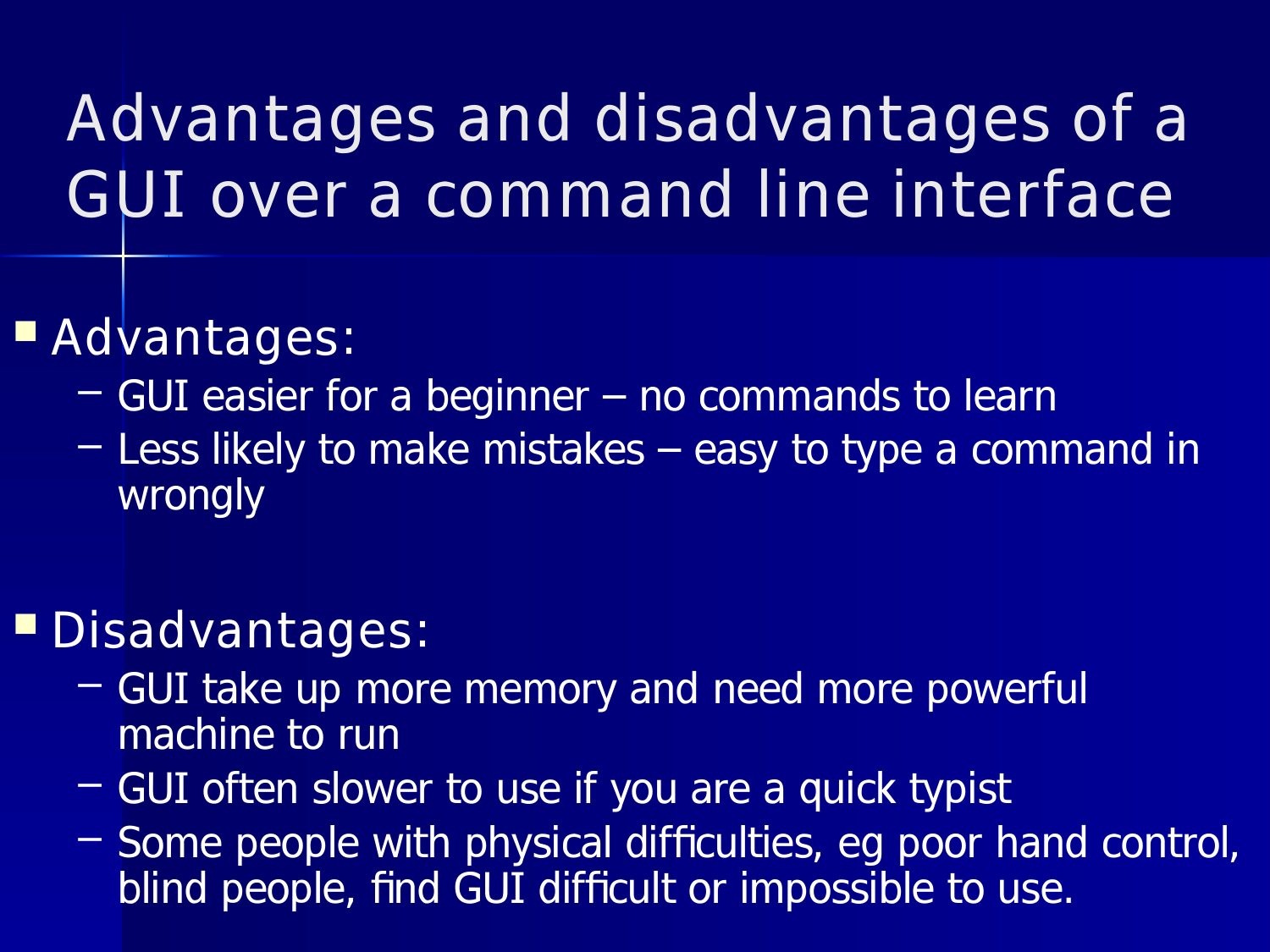

# Advantages and disadvantages of a GUI over a command line interface
Advantages:
GUI easier for a beginner – no commands to learn
Less likely to make mistakes – easy to type a command in wrongly

Disadvantages:
GUI take up more memory and need more powerful machine to run
GUI often slower to use if you are a quick typist
Some people with physical difficulties, eg poor hand control, blind people, find GUI difficult or impossible to use.